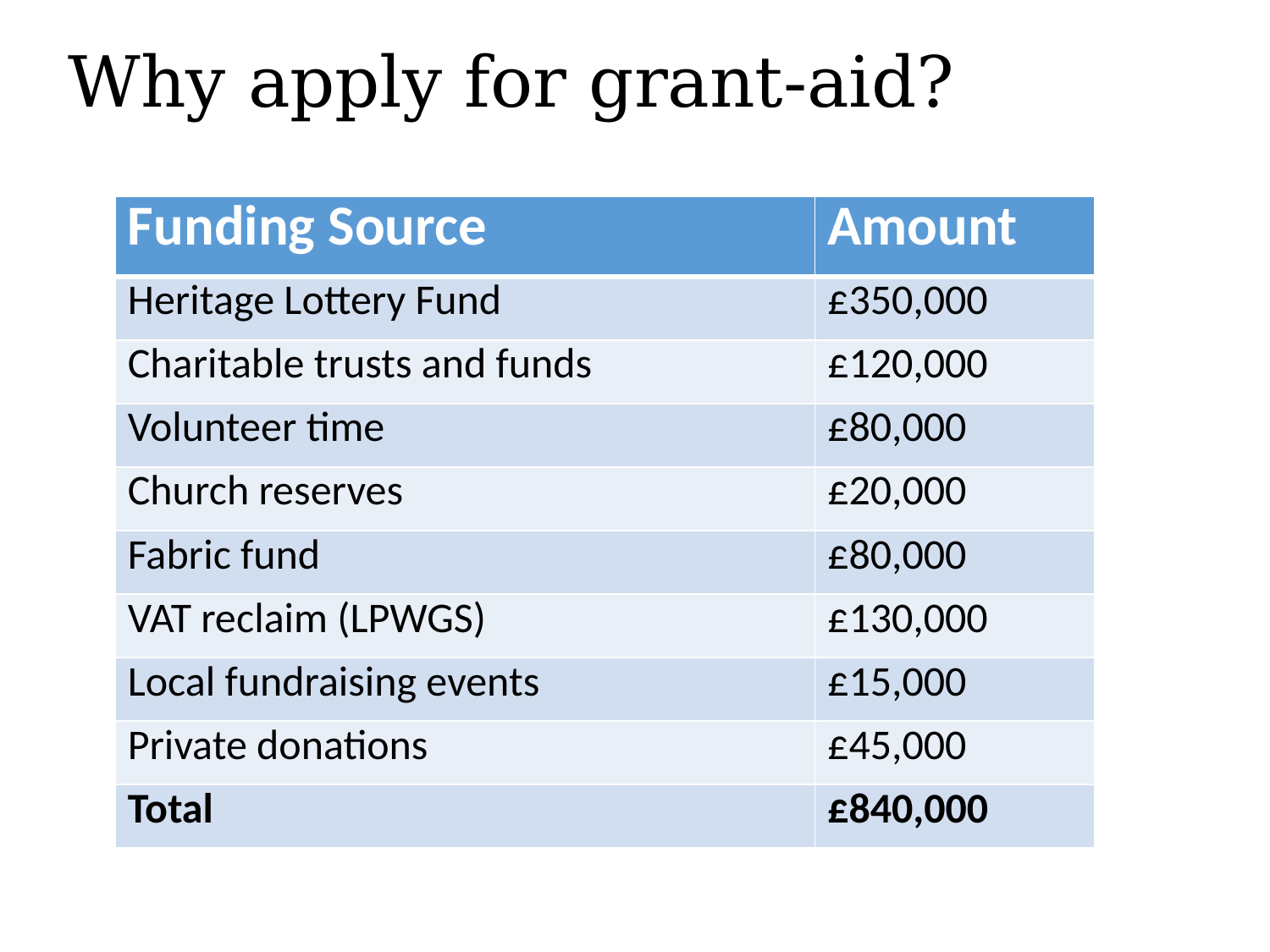

Why apply for grant-aid?
| Funding Source | Amount |
| --- | --- |
| Heritage Lottery Fund | £350,000 |
| Charitable trusts and funds | £120,000 |
| Volunteer time | £80,000 |
| Church reserves | £20,000 |
| Fabric fund | £80,000 |
| VAT reclaim (LPWGS) | £130,000 |
| Local fundraising events | £15,000 |
| Private donations | £45,000 |
| Total | £840,000 |